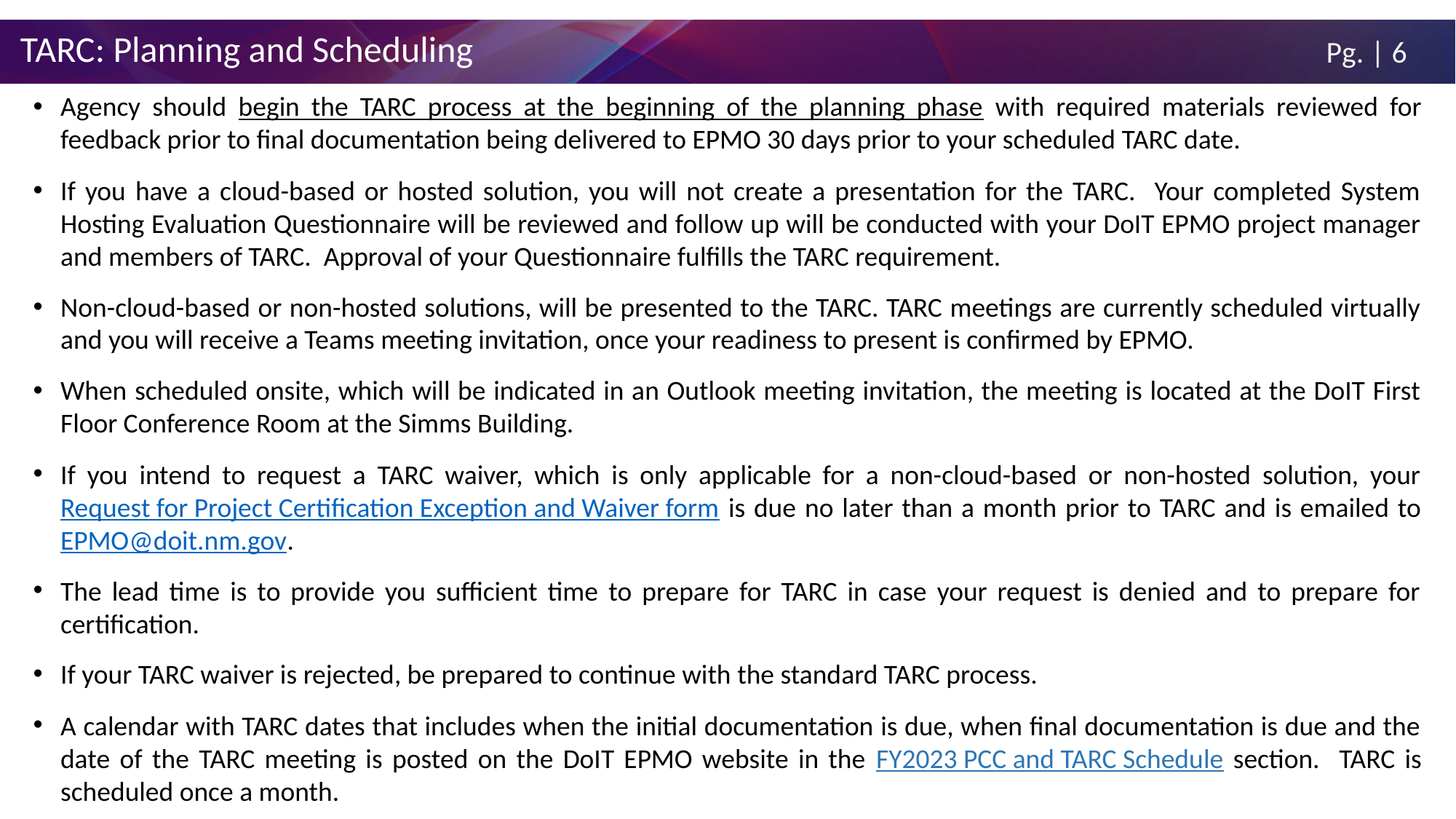

TARC: Planning and Scheduling
Agency should begin the TARC process at the beginning of the planning phase with required materials reviewed for feedback prior to final documentation being delivered to EPMO 30 days prior to your scheduled TARC date.
If you have a cloud-based or hosted solution, you will not create a presentation for the TARC.  Your completed System Hosting Evaluation Questionnaire will be reviewed and follow up will be conducted with your DoIT EPMO project manager and members of TARC.  Approval of your Questionnaire fulfills the TARC requirement.
Non-cloud-based or non-hosted solutions, will be presented to the TARC. TARC meetings are currently scheduled virtually and you will receive a Teams meeting invitation, once your readiness to present is confirmed by EPMO.
When scheduled onsite, which will be indicated in an Outlook meeting invitation, the meeting is located at the DoIT First Floor Conference Room at the Simms Building.
If you intend to request a TARC waiver, which is only applicable for a non-cloud-based or non-hosted solution, your Request for Project Certification Exception and Waiver form is due no later than a month prior to TARC and is emailed to EPMO@doit.nm.gov.
The lead time is to provide you sufficient time to prepare for TARC in case your request is denied and to prepare for certification.
If your TARC waiver is rejected, be prepared to continue with the standard TARC process.
A calendar with TARC dates that includes when the initial documentation is due, when final documentation is due and the date of the TARC meeting is posted on the DoIT EPMO website in the FY2023 PCC and TARC Schedule section.  TARC is scheduled once a month.